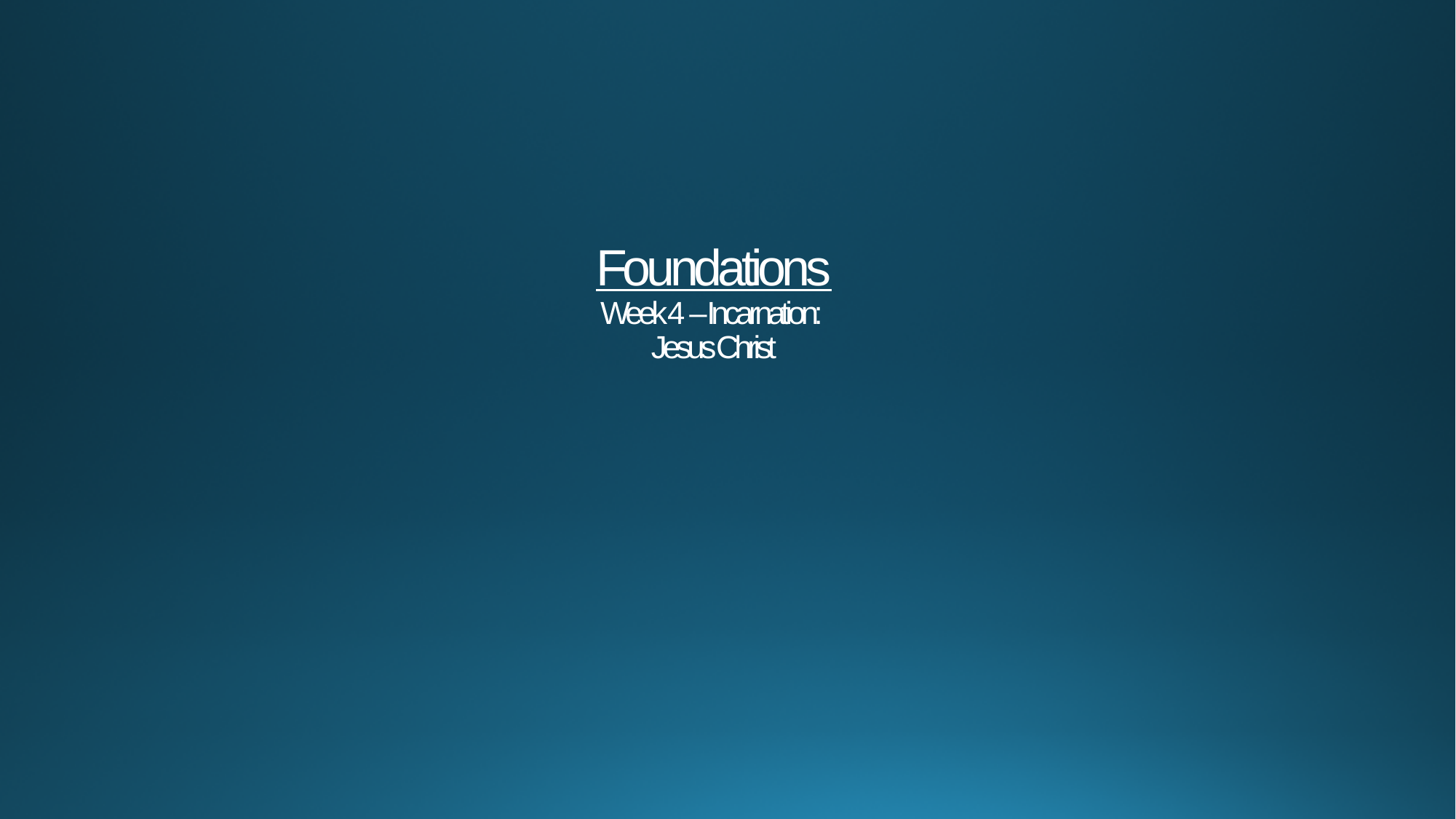

# Foundations Week 4 – Incarnation: Jesus Christ